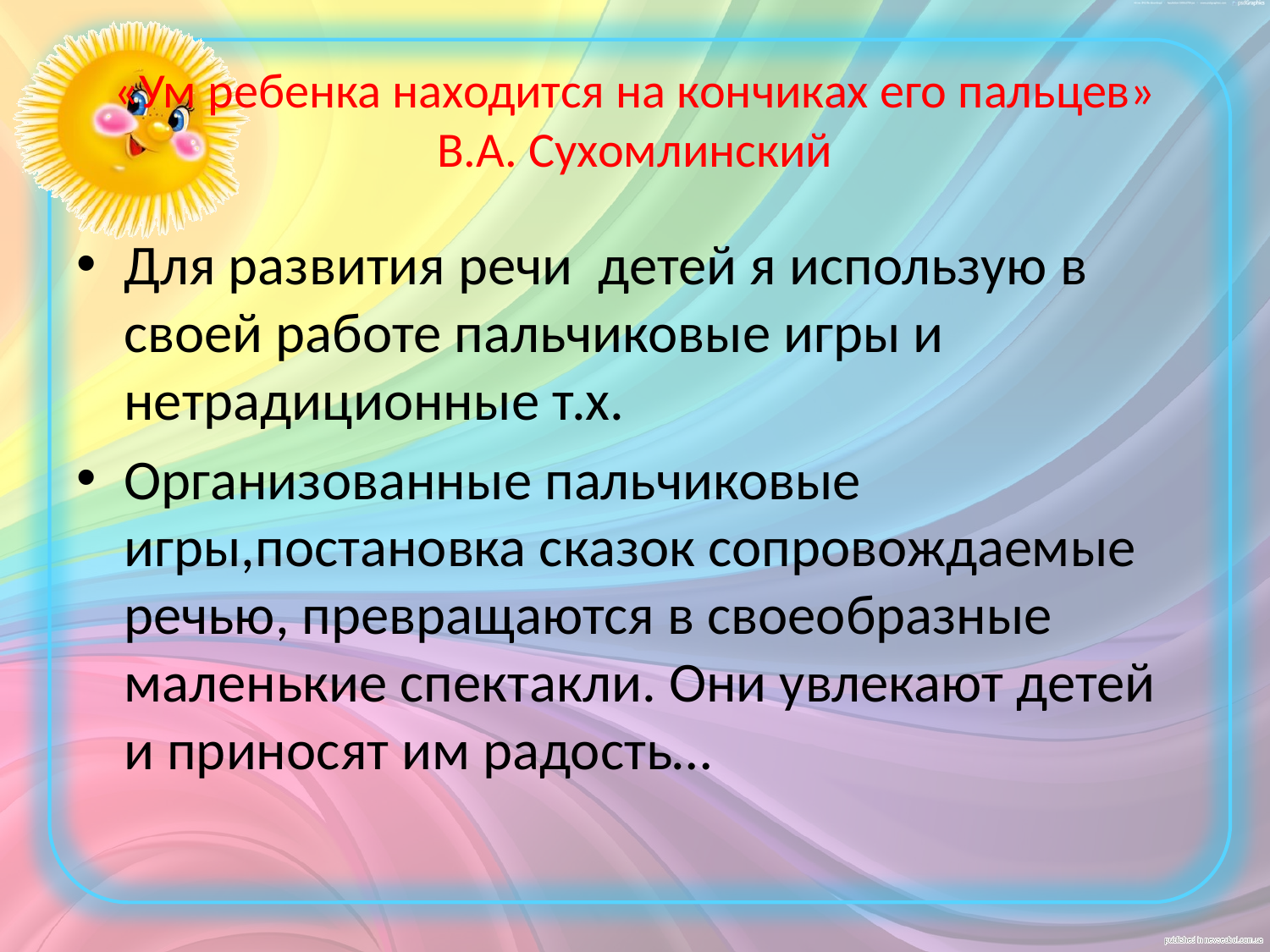

# «Ум ребенка находится на кончиках его пальцев» В.А. Сухомлинский
Для развития речи  детей я использую в своей работе пальчиковые игры и нетрадиционные т.х.
Организованные пальчиковые игры,постановка сказок сопровождаемые речью, превращаются в своеобразные маленькие спектакли. Они увлекают детей и приносят им радость…